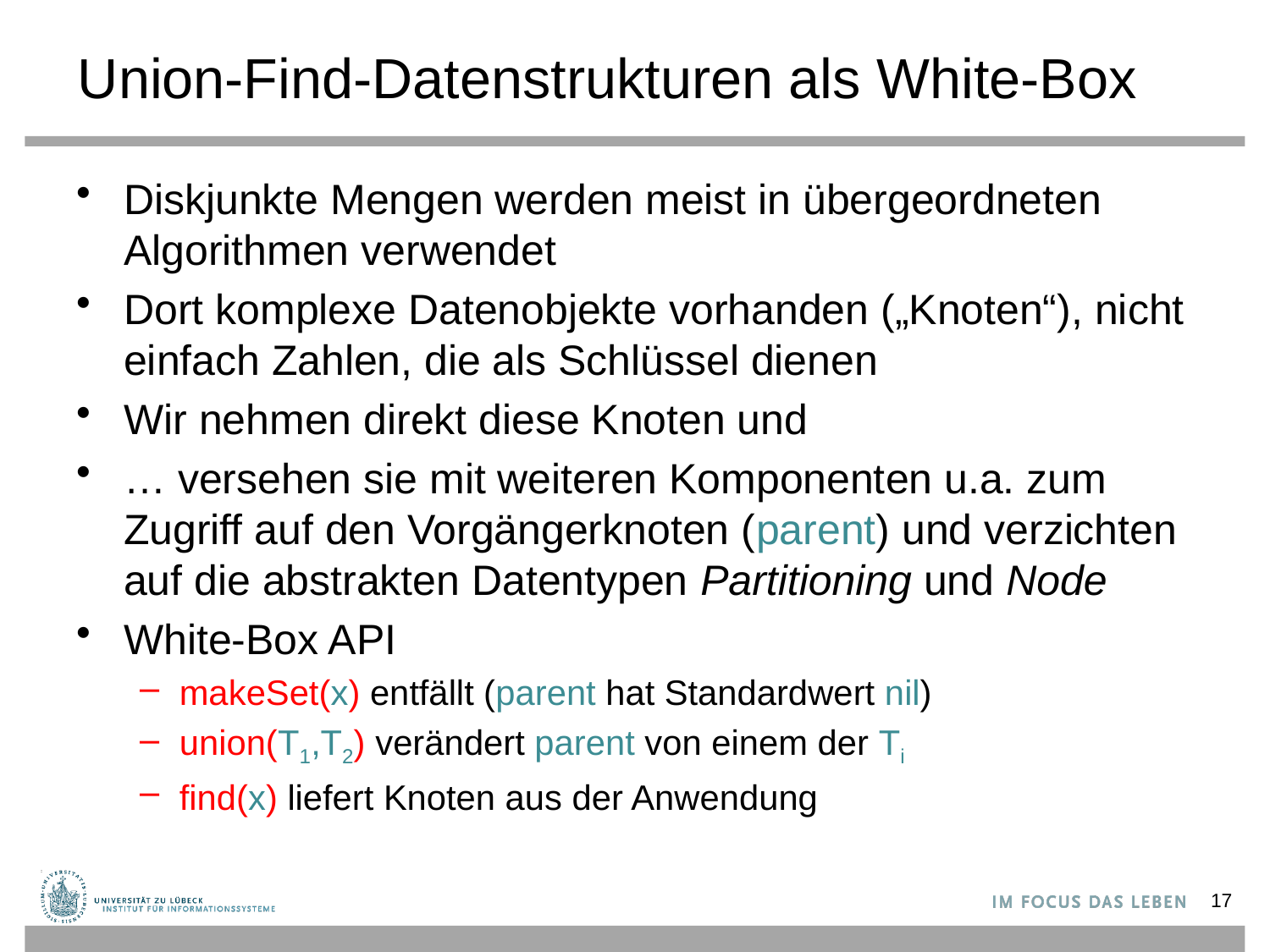

# Union-Find-Datenstrukturen als White-Box
Diskjunkte Mengen werden meist in übergeordneten Algorithmen verwendet
Dort komplexe Datenobjekte vorhanden („Knoten“), nicht einfach Zahlen, die als Schlüssel dienen
Wir nehmen direkt diese Knoten und
… versehen sie mit weiteren Komponenten u.a. zum Zugriff auf den Vorgängerknoten (parent) und verzichten auf die abstrakten Datentypen Partitioning und Node
White-Box API
makeSet(x) entfällt (parent hat Standardwert nil)
union(T1,T2) verändert parent von einem der Ti
find(x) liefert Knoten aus der Anwendung
17